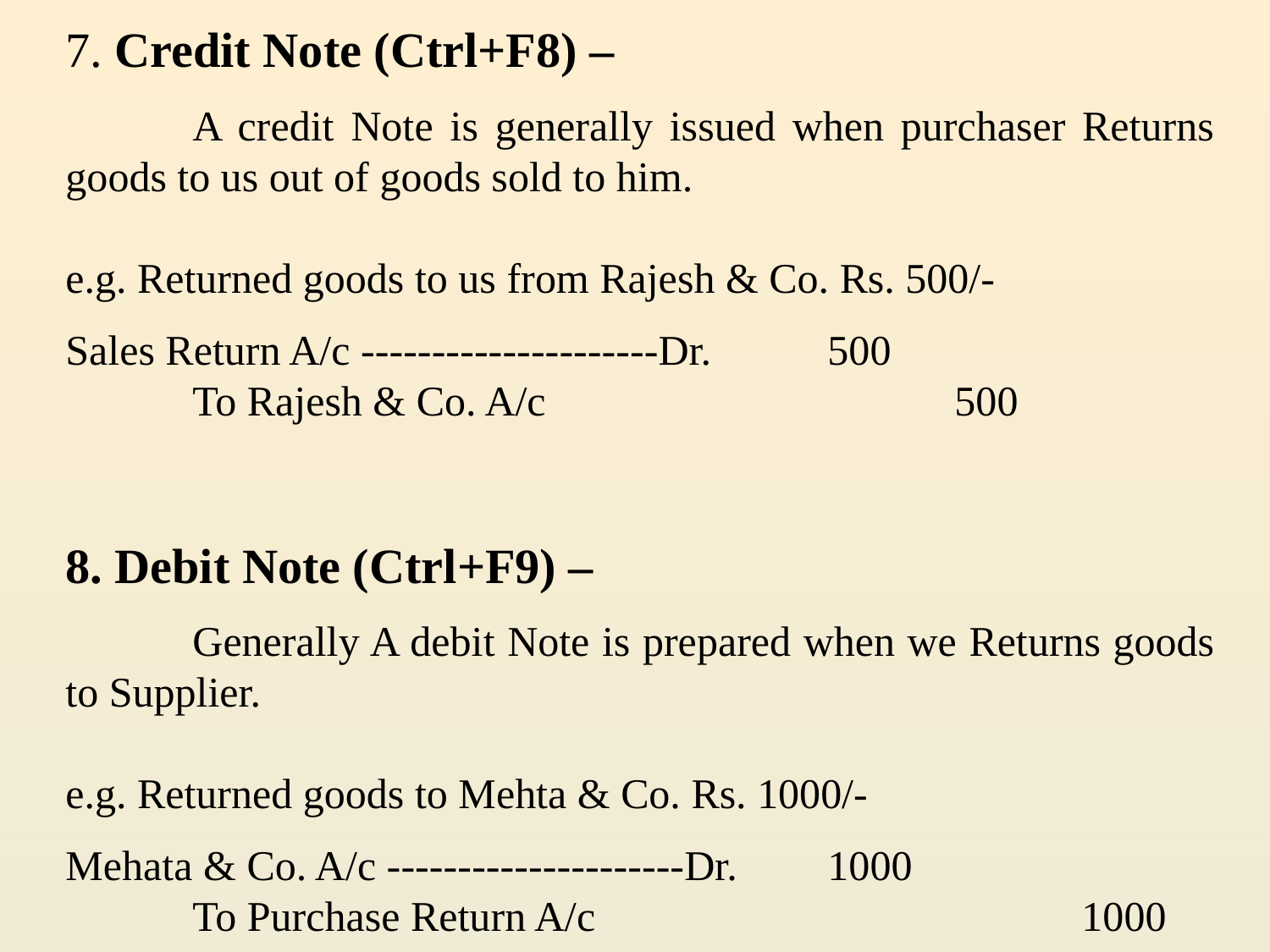

7. Credit Note (Ctrl+F8) –

	A credit Note is generally issued when purchaser Returns goods to us out of goods sold to him.

e.g. Returned goods to us from Rajesh & Co. Rs. 500/-

Sales Return A/c ---------------------Dr.	500
	To Rajesh & Co. A/c				500

8. Debit Note (Ctrl+F9) –

	Generally A debit Note is prepared when we Returns goods to Supplier.

e.g. Returned goods to Mehta & Co. Rs. 1000/-

Mehata & Co. A/c ---------------------Dr.	1000
	To Purchase Return A/c				1000